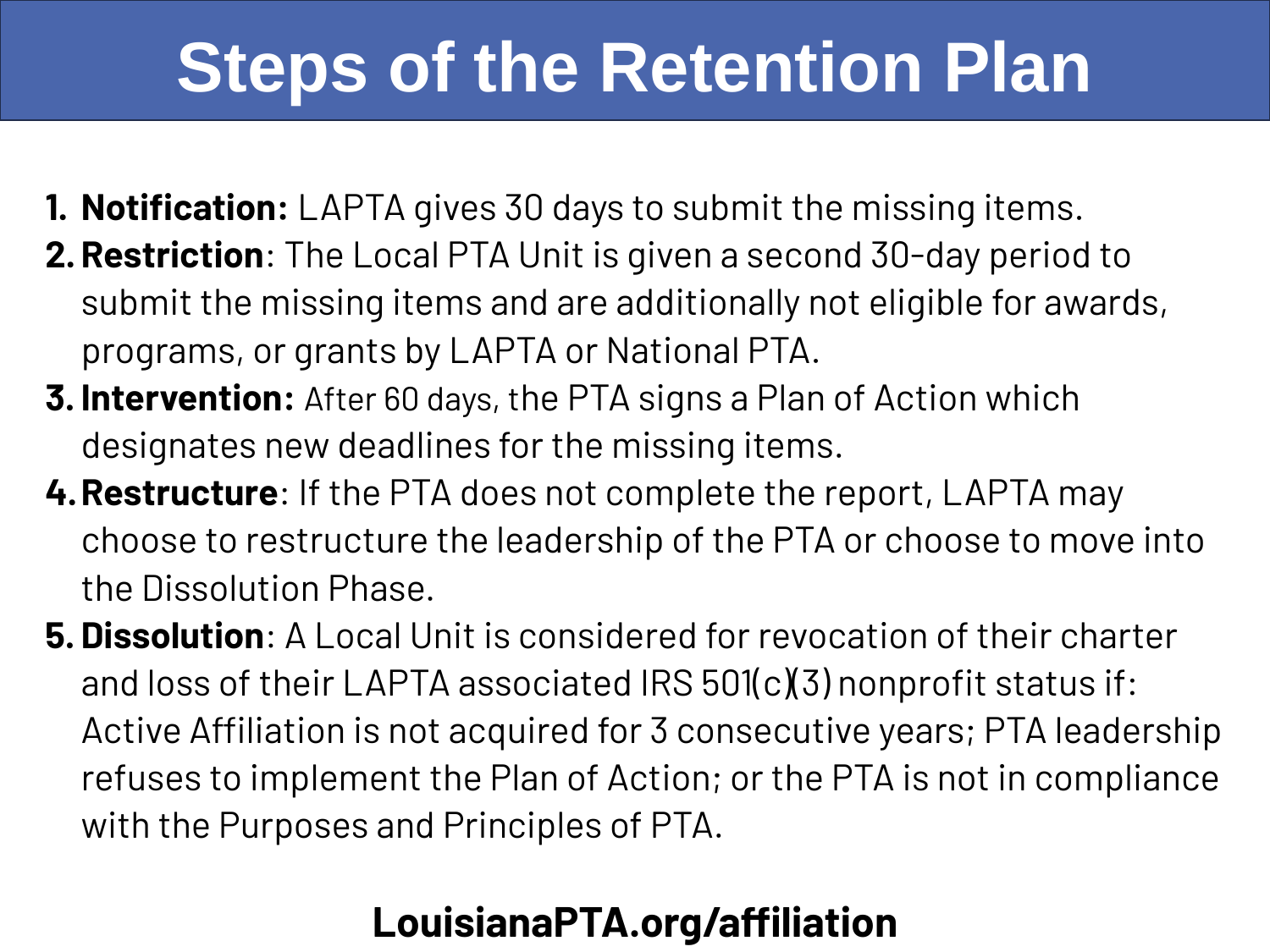

Steps of the Retention Plan
Notification: LAPTA gives 30 days to submit the missing items.
Restriction: The Local PTA Unit is given a second 30-day period to submit the missing items and are additionally not eligible for awards, programs, or grants by LAPTA or National PTA.
Intervention: After 60 days, the PTA signs a Plan of Action which designates new deadlines for the missing items.
Restructure: If the PTA does not complete the report, LAPTA may choose to restructure the leadership of the PTA or choose to move into the Dissolution Phase.
Dissolution: A Local Unit is considered for revocation of their charter and loss of their LAPTA associated IRS 501(c)(3) nonprofit status if: Active Affiliation is not acquired for 3 consecutive years; PTA leadership refuses to implement the Plan of Action; or the PTA is not in compliance with the Purposes and Principles of PTA.
LouisianaPTA.org/affiliation